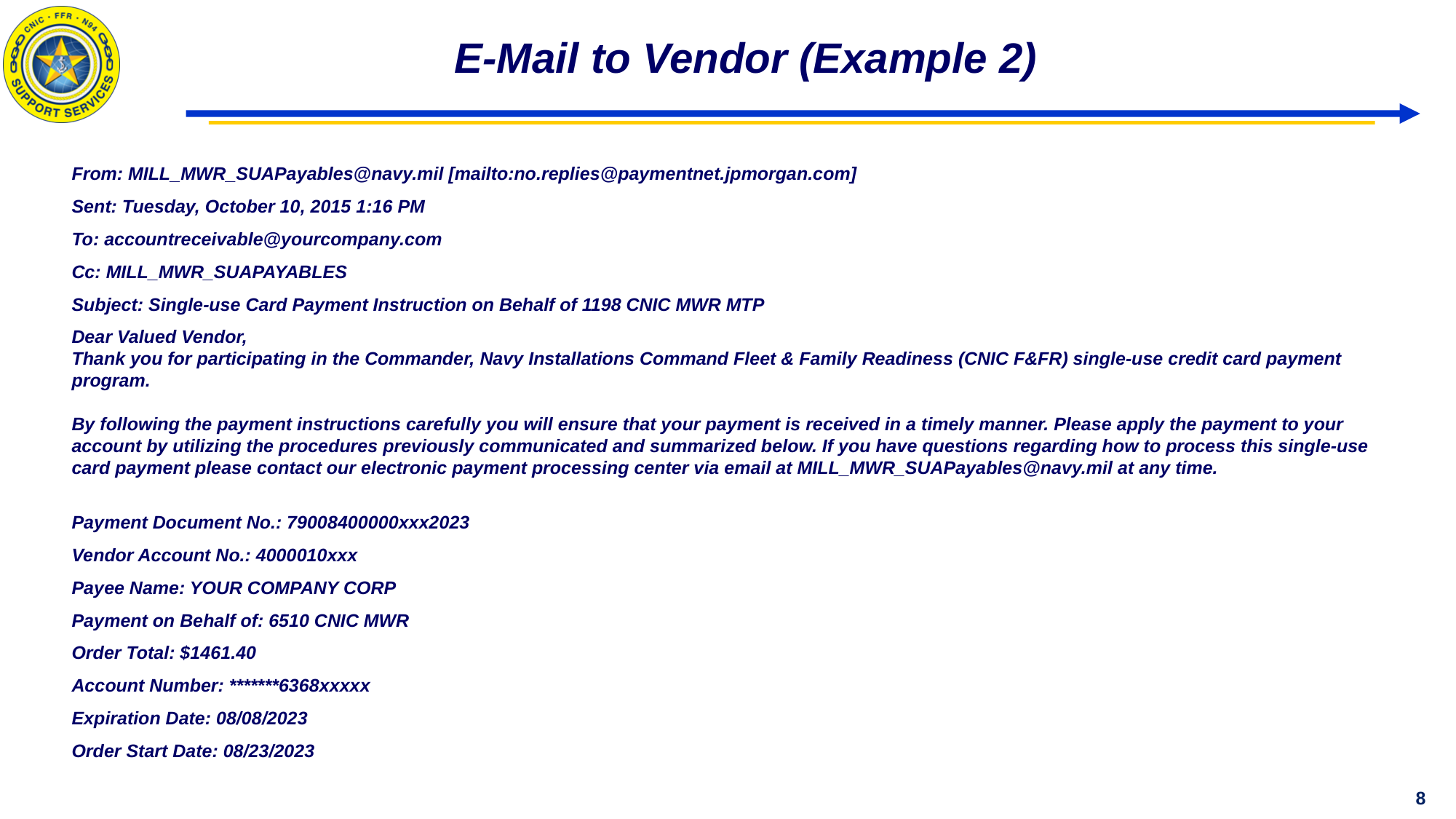

# E-Mail to Vendor (Example 2)
From: MILL_MWR_SUAPayables@navy.mil [mailto:no.replies@paymentnet.jpmorgan.com]
Sent: Tuesday, October 10, 2015 1:16 PM
To: accountreceivable@yourcompany.com
Cc: MILL_MWR_SUAPAYABLES
Subject: Single-use Card Payment Instruction on Behalf of 1198 CNIC MWR MTP
Dear Valued Vendor,
Thank you for participating in the Commander, Navy Installations Command Fleet & Family Readiness (CNIC F&FR) single-use credit card payment program.

By following the payment instructions carefully you will ensure that your payment is received in a timely manner. Please apply the payment to your account by utilizing the procedures previously communicated and summarized below. If you have questions regarding how to process this single-use card payment please contact our electronic payment processing center via email at MILL_MWR_SUAPayables@navy.mil at any time.

Payment Document No.: 79008400000xxx2023
Vendor Account No.: 4000010xxx
Payee Name: YOUR COMPANY CORP
Payment on Behalf of: 6510 CNIC MWR
Order Total: $1461.40
Account Number: *******6368xxxxx
Expiration Date: 08/08/2023
Order Start Date: 08/23/2023
8